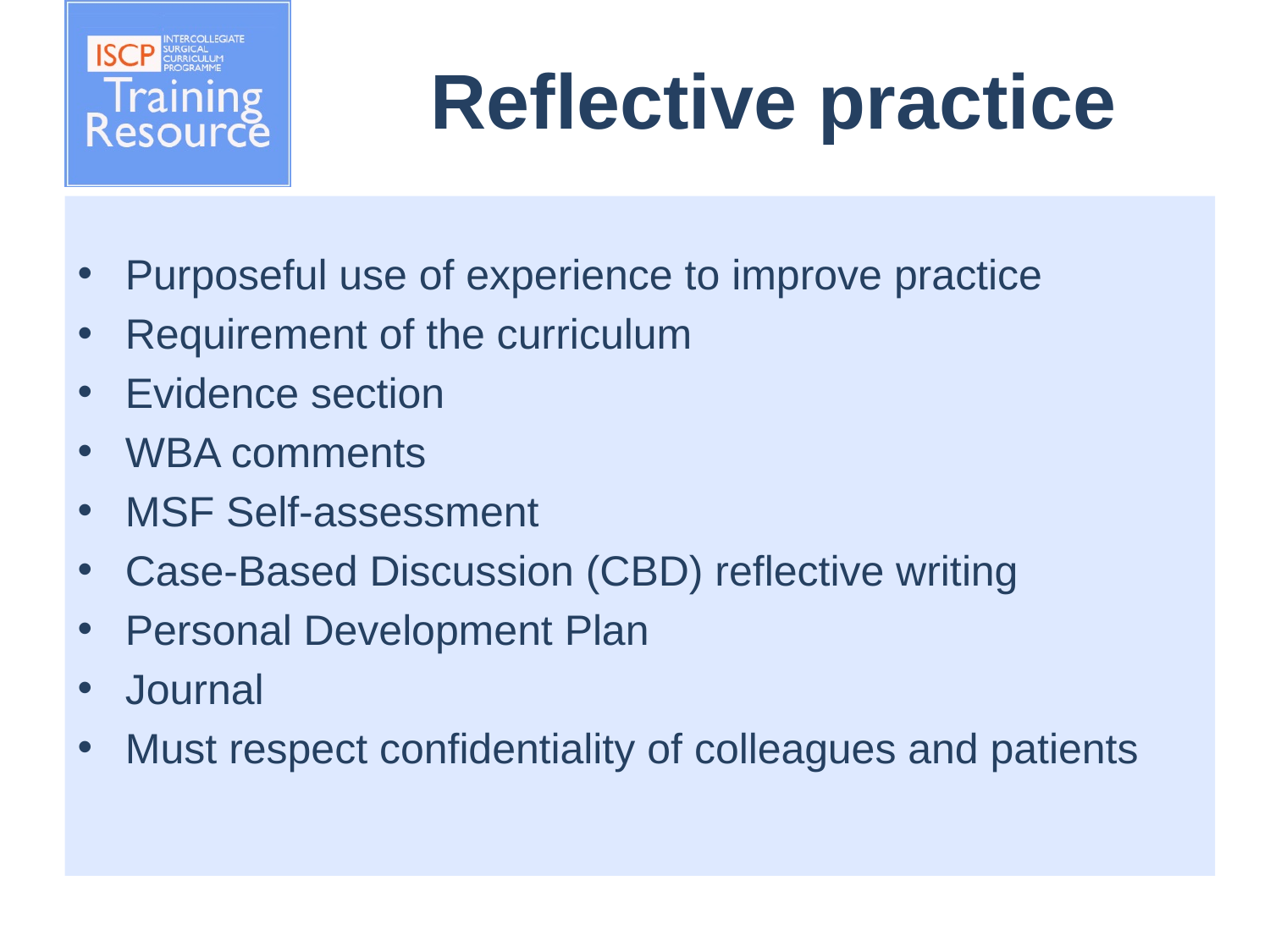

# Reflective practice

Purposeful use of experience to improve practice
Requirement of the curriculum
Evidence section
WBA comments
MSF Self-assessment
Case-Based Discussion (CBD) reflective writing
Personal Development Plan
Journal
Must respect confidentiality of colleagues and patients